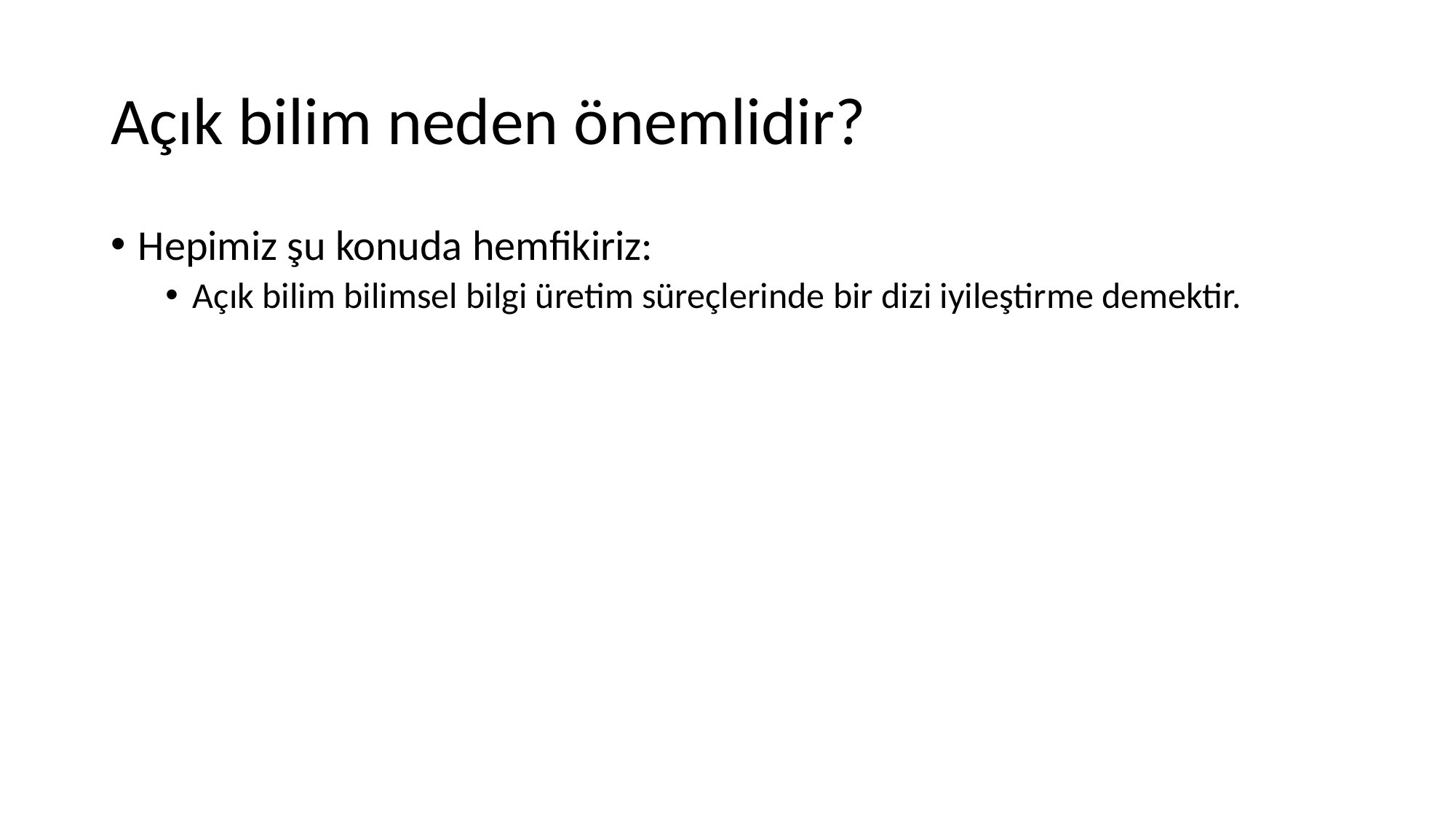

# Açık bilim neden önemlidir?
Hepimiz şu konuda hemfikiriz:
Açık bilim bilimsel bilgi üretim süreçlerinde bir dizi iyileştirme demektir.